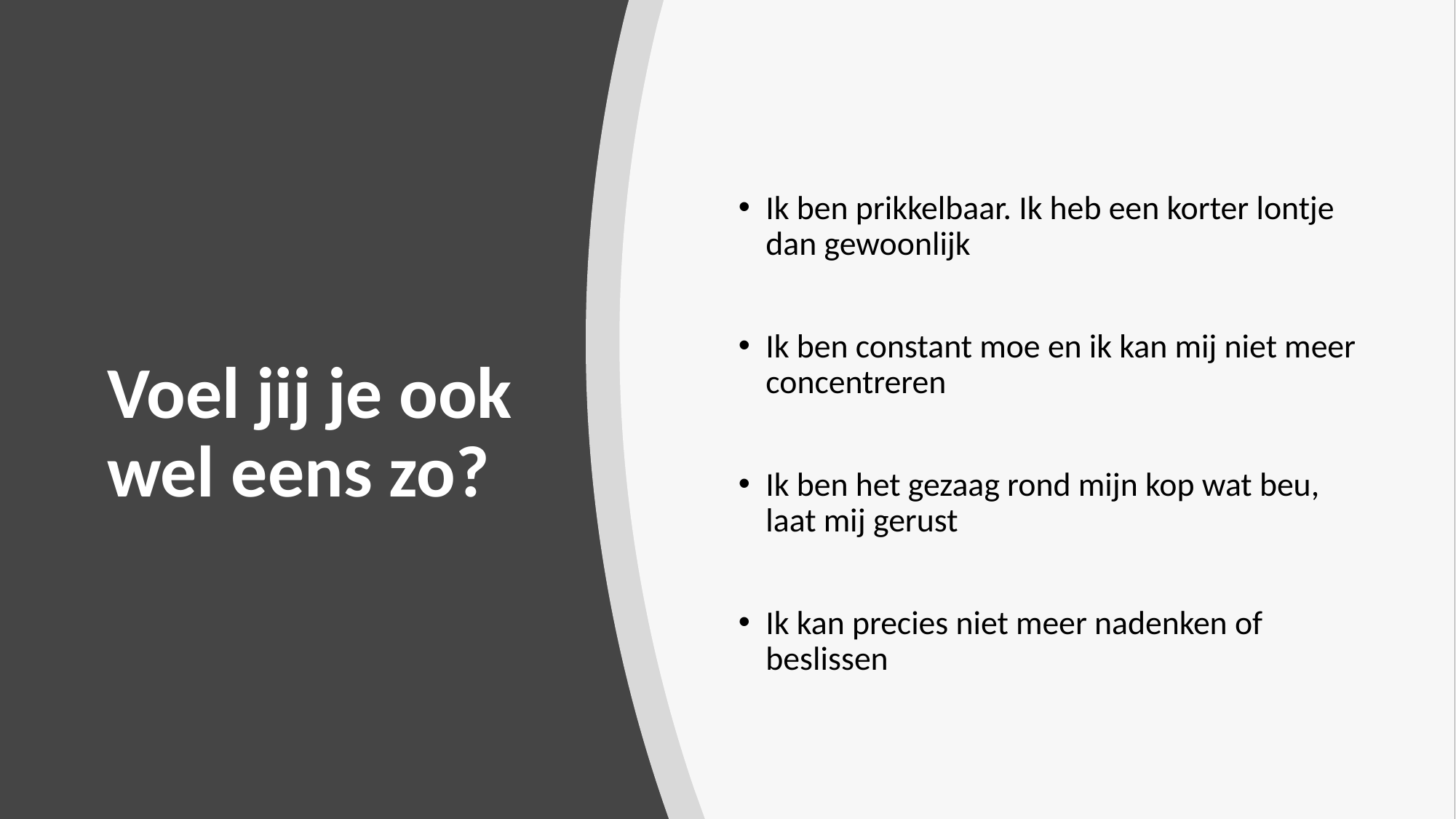

Ik ben prikkelbaar. Ik heb een korter lontje dan gewoonlijk

Ik ben constant moe en ik kan mij niet meer concentreren

Ik ben het gezaag rond mijn kop wat beu, laat mij gerust

Ik kan precies niet meer nadenken of beslissen
# Voel jij je ook wel eens zo?